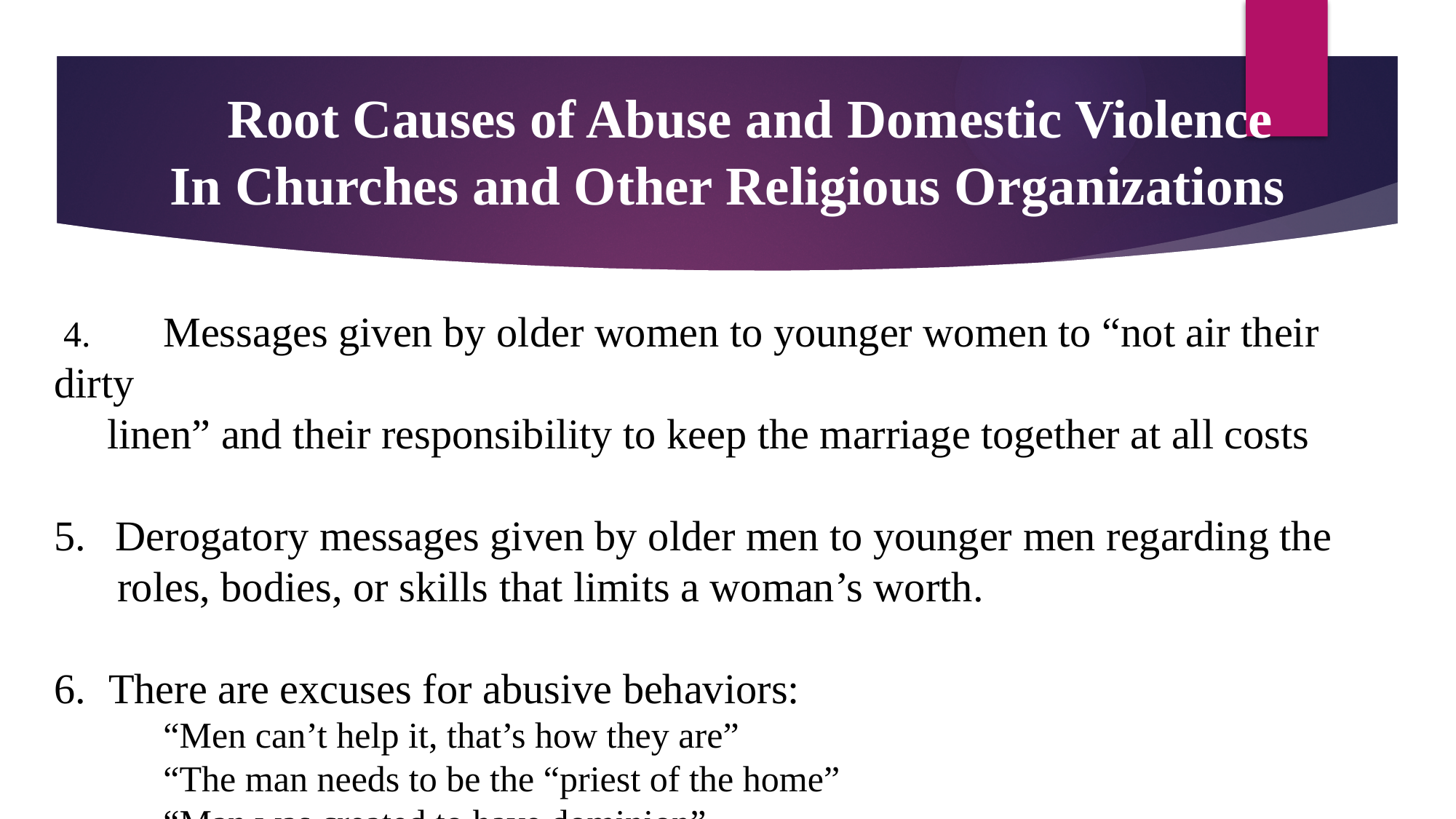

Root Causes of Abuse and Domestic Violence
In Churches and Other Religious Organizations

 4.	Messages given by older women to younger women to “not air their dirty
     linen” and their responsibility to keep the marriage together at all costs

Derogatory messages given by older men to younger men regarding the
      roles, bodies, or skills that limits a woman’s worth.

There are excuses for abusive behaviors:
	“Men can’t help it, that’s how they are”
	“The man needs to be the “priest of the home”
	“Man was created to have dominion”